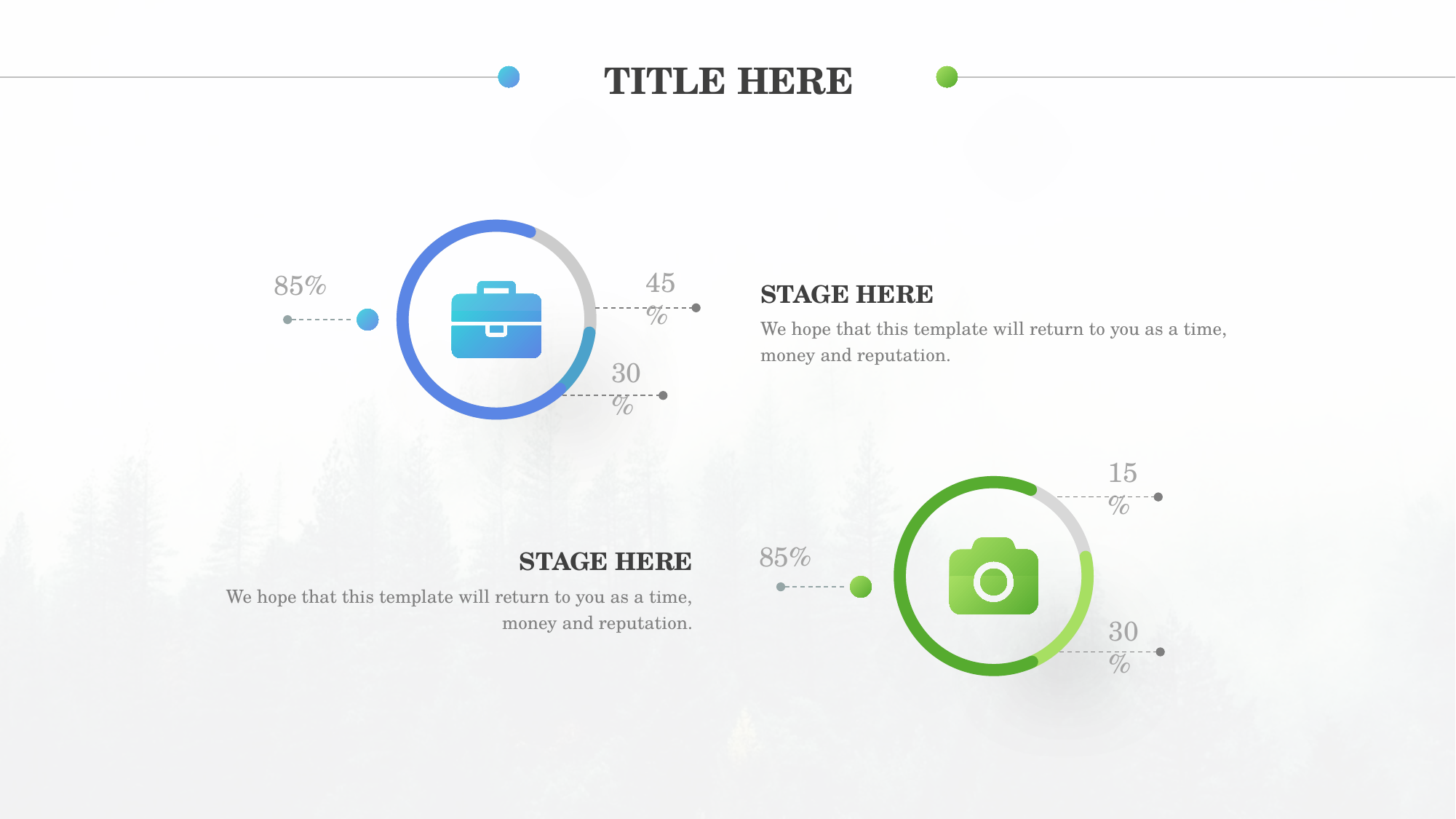

TITLE HERE

45%
STAGE HERE
We hope that this template will return to you as a time, money and reputation.
85%

30%
15%

STAGE HERE
We hope that this template will return to you as a time, money and reputation.

85%

30%